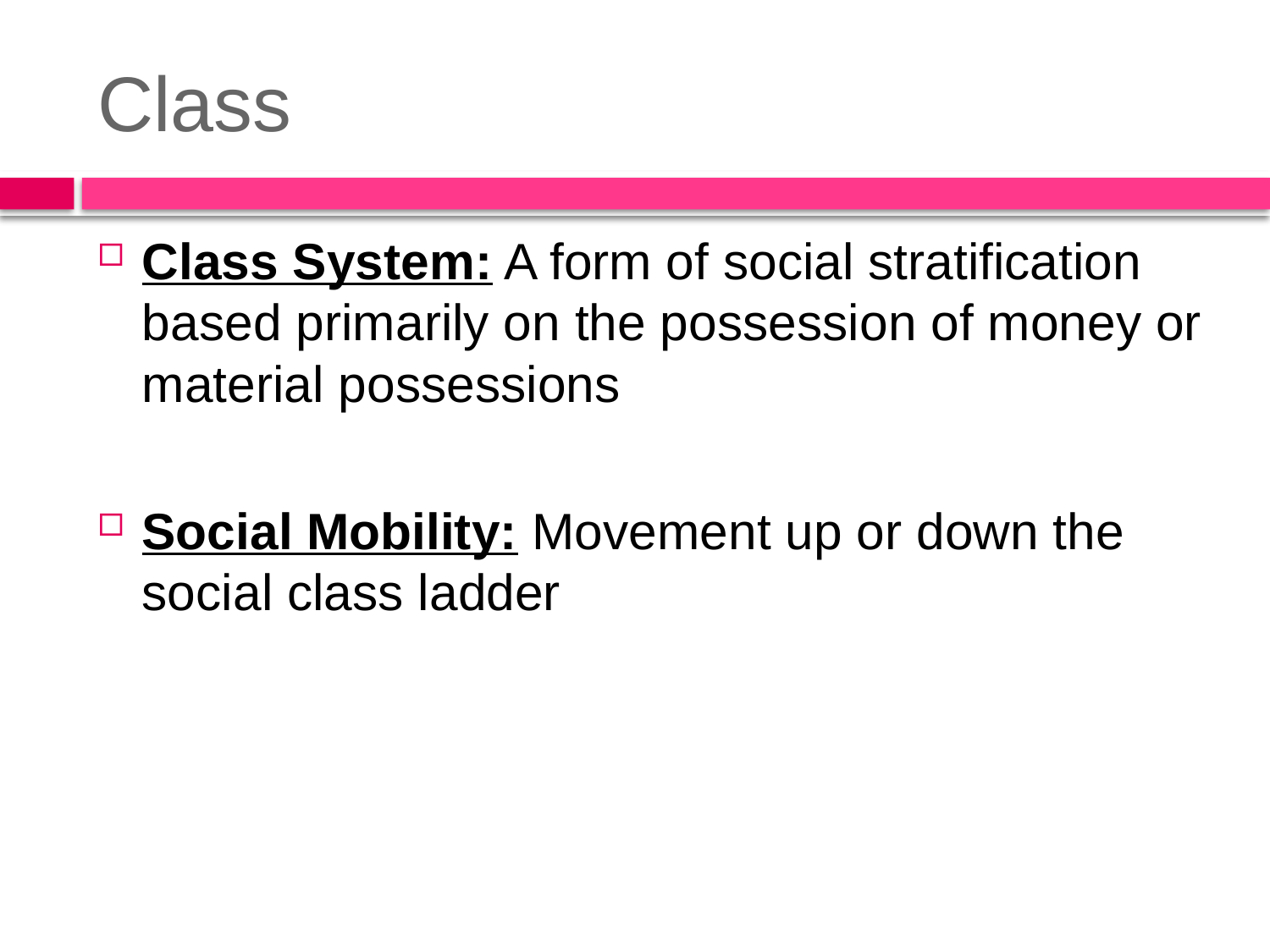

# Class
Class System: A form of social stratification based primarily on the possession of money or material possessions

Social Mobility: Movement up or down the social class ladder